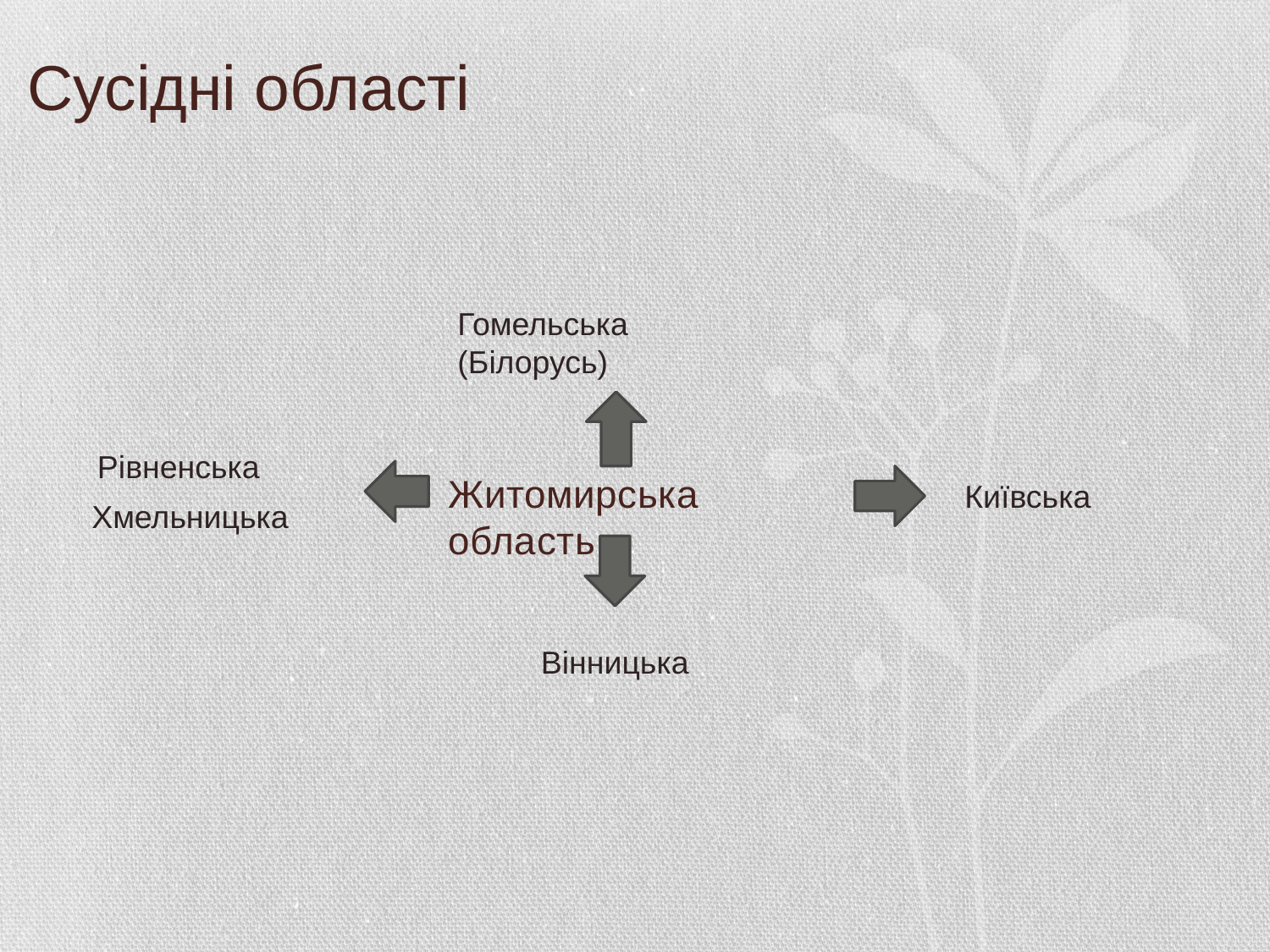

# Сусідні області
Гомельська (Білорусь)

Житомирська область
Рівненська

Київська
Хмельницька

Вінницька